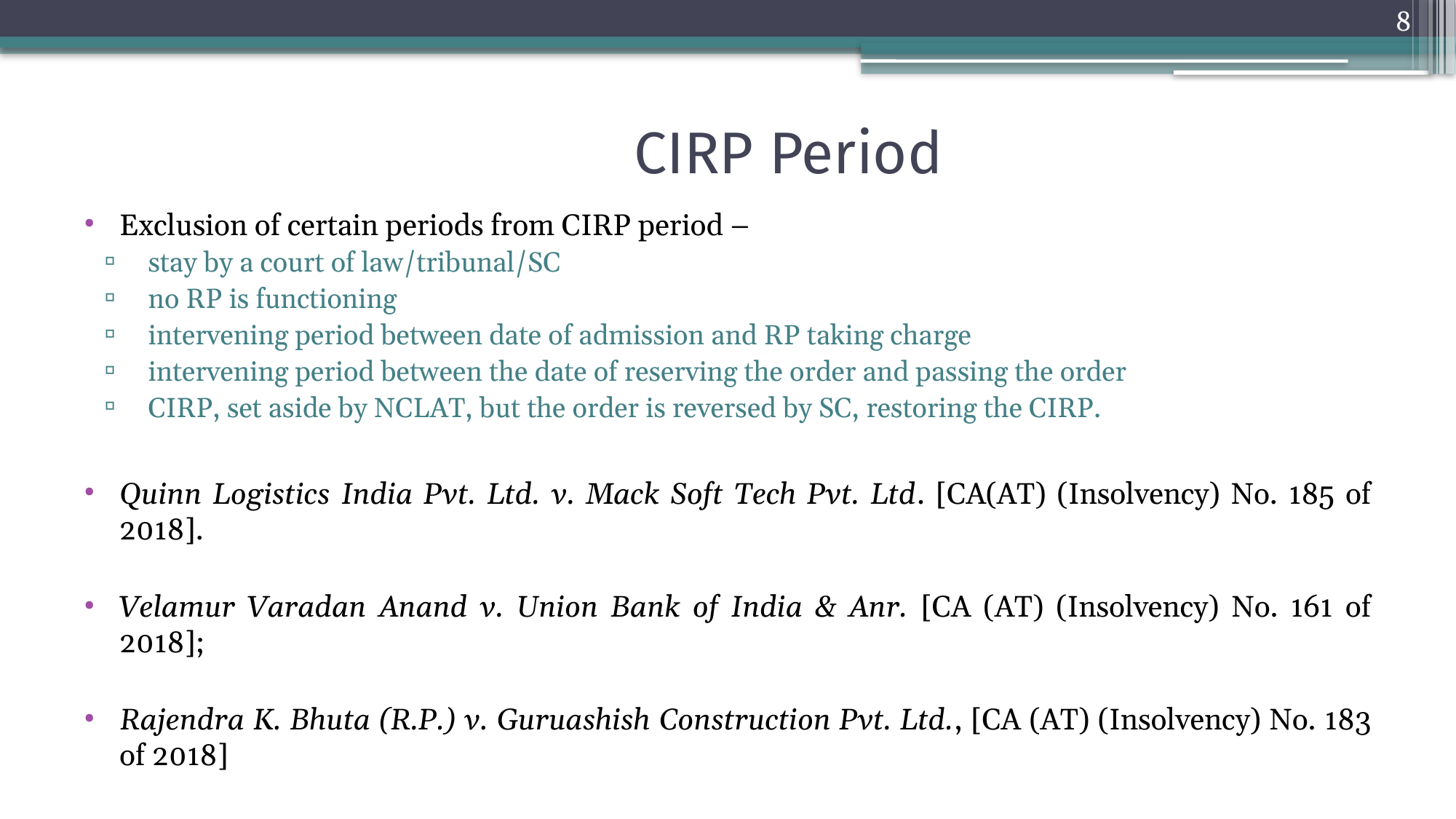

8
# CIRP Period
Exclusion of certain periods from CIRP period –
stay by a court of law/tribunal/SC
no RP is functioning
intervening period between date of admission and RP taking charge
intervening period between the date of reserving the order and passing the order
CIRP, set aside by NCLAT, but the order is reversed by SC, restoring the CIRP.

Quinn Logistics India Pvt. Ltd. v. Mack Soft Tech Pvt. Ltd. [CA(AT) (Insolvency) No. 185 of 2018].

Velamur Varadan Anand v. Union Bank of India & Anr. [CA (AT) (Insolvency) No. 161 of 2018];

Rajendra K. Bhuta (R.P.) v. Guruashish Construction Pvt. Ltd., [CA (AT) (Insolvency) No. 183 of 2018]